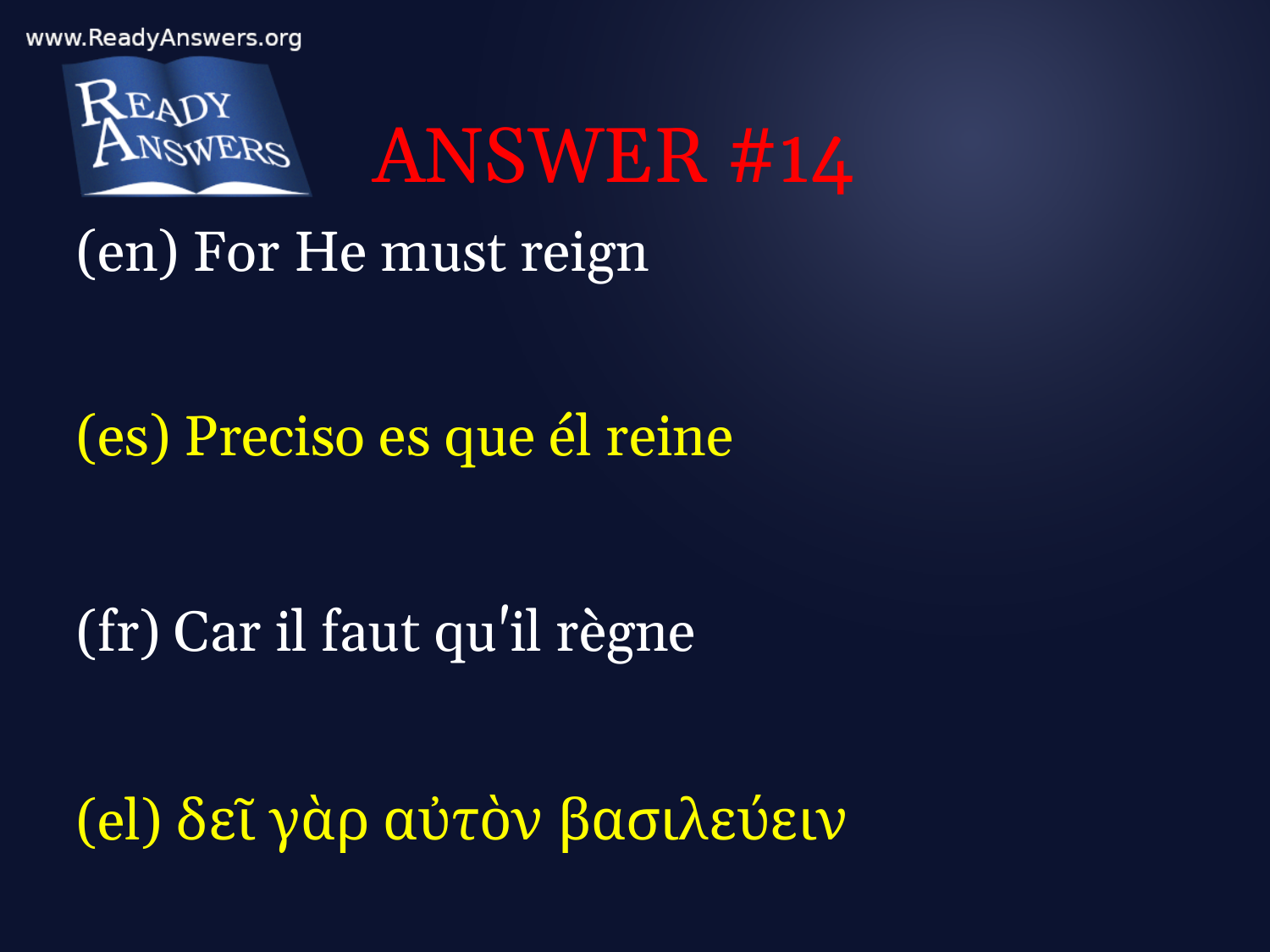

# ANSWER #14
(en) For He must reign
(es) Preciso es que él reine
(fr) Car il faut qu'il règne
(el) δεῖ γὰρ αὐτὸν βασιλεύειν